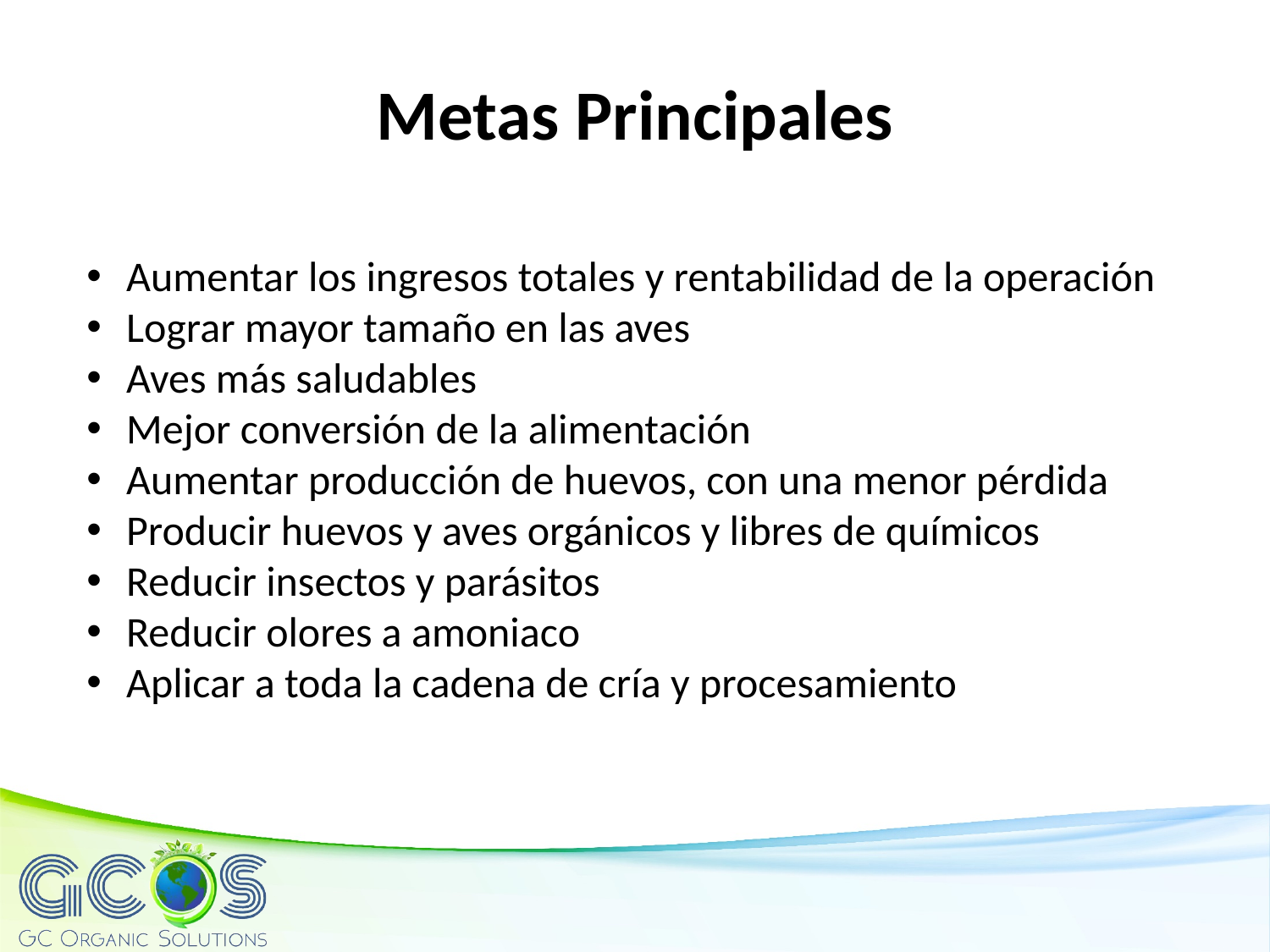

Metas Principales
Aumentar los ingresos totales y rentabilidad de la operación
Lograr mayor tamaño en las aves
Aves más saludables
Mejor conversión de la alimentación
Aumentar producción de huevos, con una menor pérdida
Producir huevos y aves orgánicos y libres de químicos
Reducir insectos y parásitos
Reducir olores a amoniaco
Aplicar a toda la cadena de cría y procesamiento